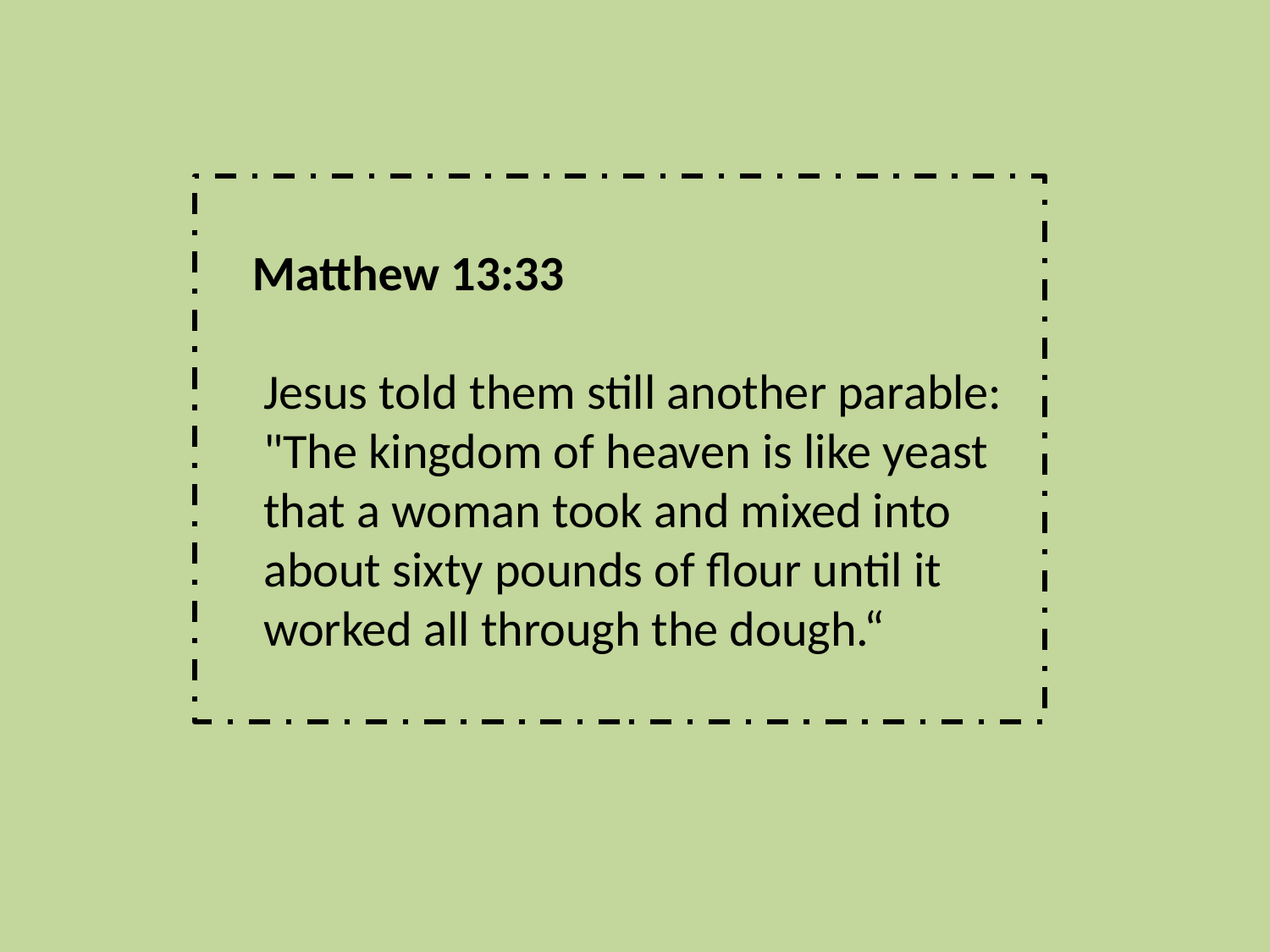

Matthew 13:33

     Jesus told them still another parable:
     "The kingdom of heaven is like yeast
     that a woman took and mixed into
     about sixty pounds of flour until it
     worked all through the dough.“